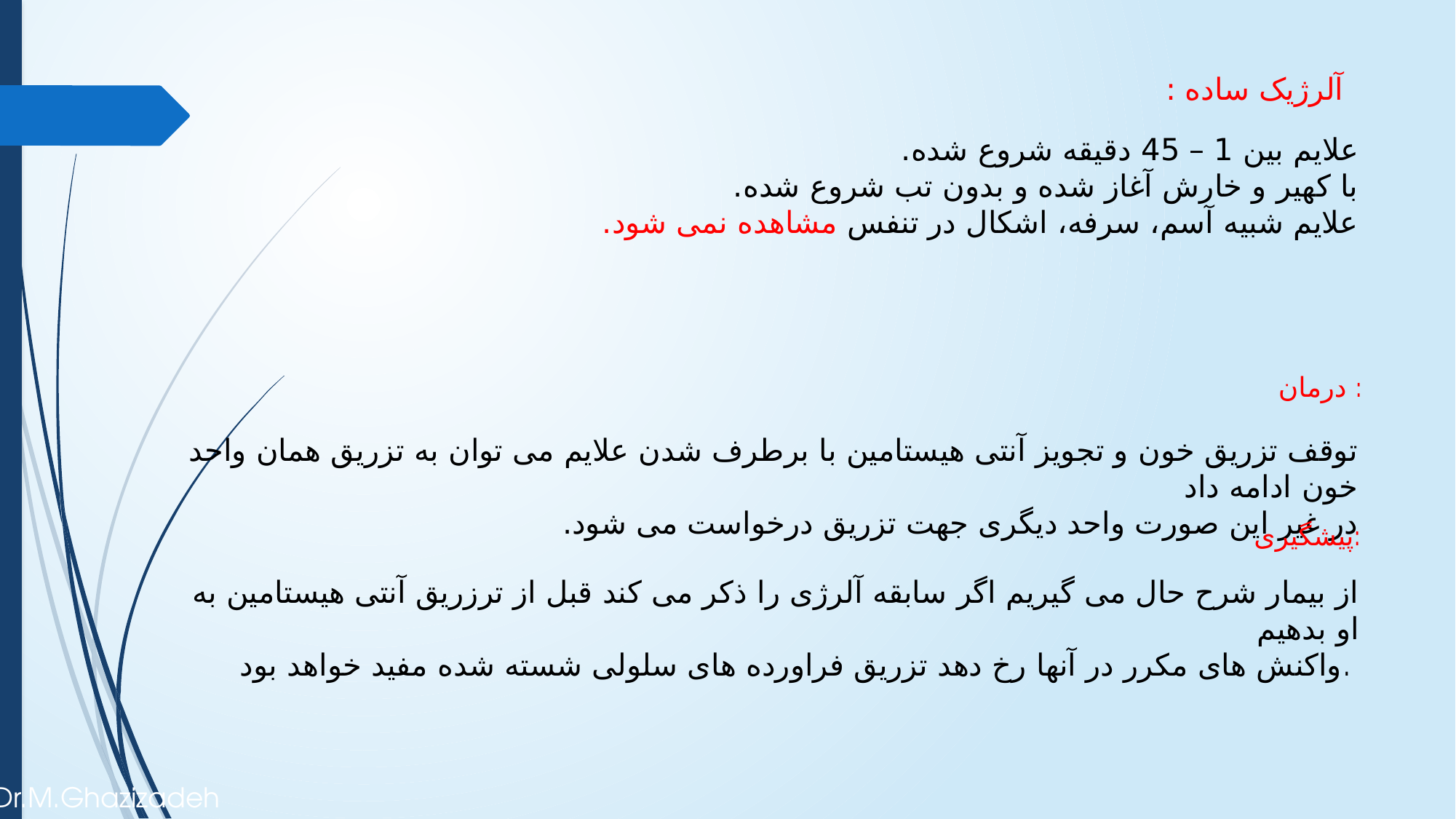

# آلرژیک ساده :
علایم بین 1 – 45 دقیقه شروع شده.
با کهیر و خارش آغاز شده و بدون تب شروع شده.
علایم شبیه آسم، سرفه، اشکال در تنفس مشاهده نمی شود.

درمان :
توقف تزریق خون و تجویز آنتی هیستامین با برطرف شدن علایم می توان به تزریق همان واحد خون ادامه داد
در غیر این صورت واحد دیگری جهت تزریق درخواست می شود.
پیشگیری:
از بیمار شرح حال می گیریم اگر سابقه آلرژی را ذکر می کند قبل از ترزریق آنتی هیستامین به او بدهیم
واکنش های مکرر در آنها رخ دهد تزریق فراورده های سلولی شسته شده مفید خواهد بود.
Dr.M.Ghazizadeh